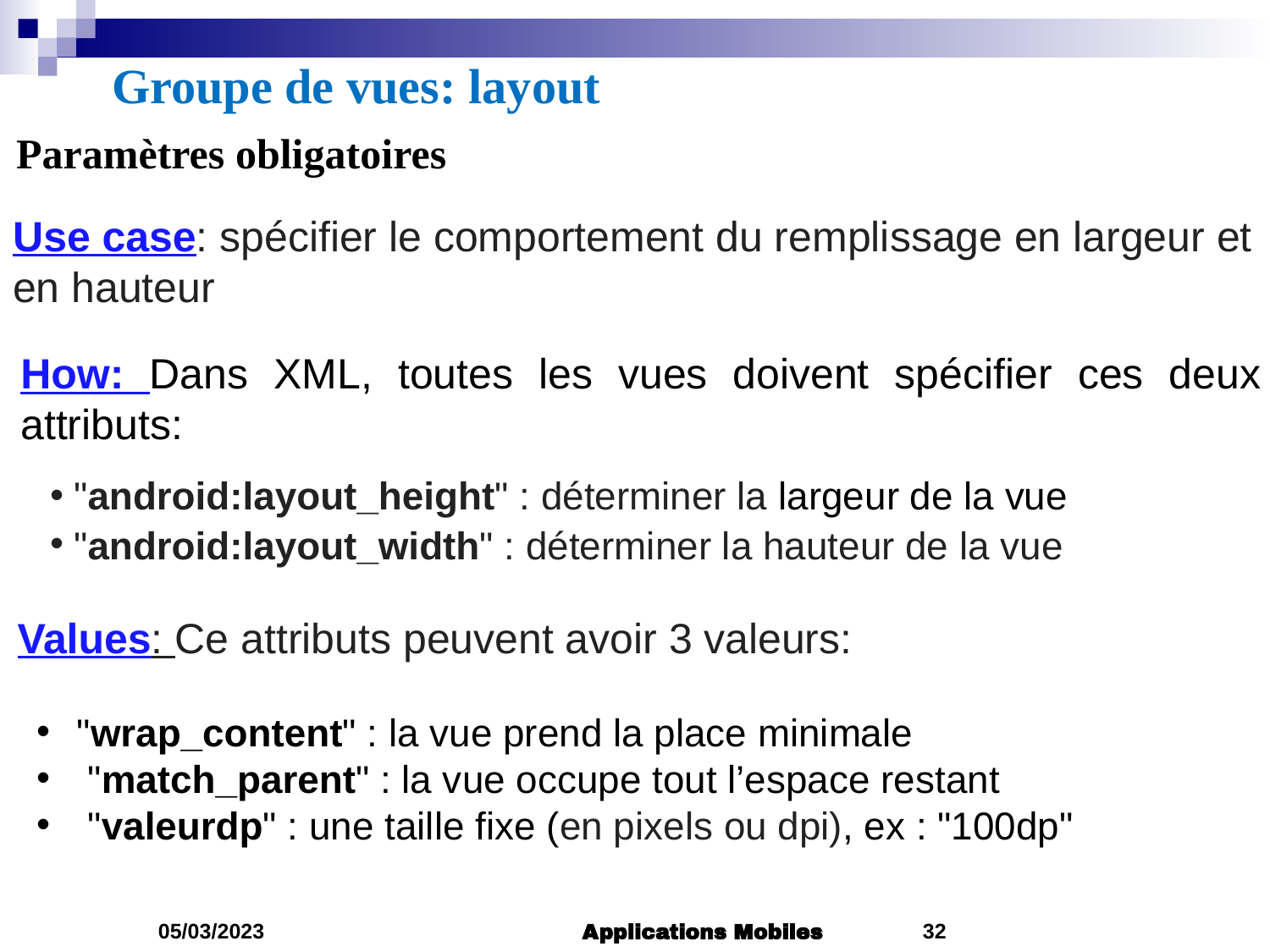

# Groupe de vues: layout
Paramètres obligatoires
Use case: spécifier le comportement du remplissage en largeur et en hauteur
How: Dans XML, toutes les vues doivent spécifier ces deux attributs:
"android:layout_height" : déterminer la largeur de la vue
"android:layout_width" : déterminer la hauteur de la vue
Values: Ce attributs peuvent avoir 3 valeurs:
"wrap_content" : la vue prend la place minimale
 "match_parent" : la vue occupe tout l’espace restant
 "valeurdp" : une taille fixe (en pixels ou dpi), ex : "100dp"
05/03/2023
Applications Mobiles
32